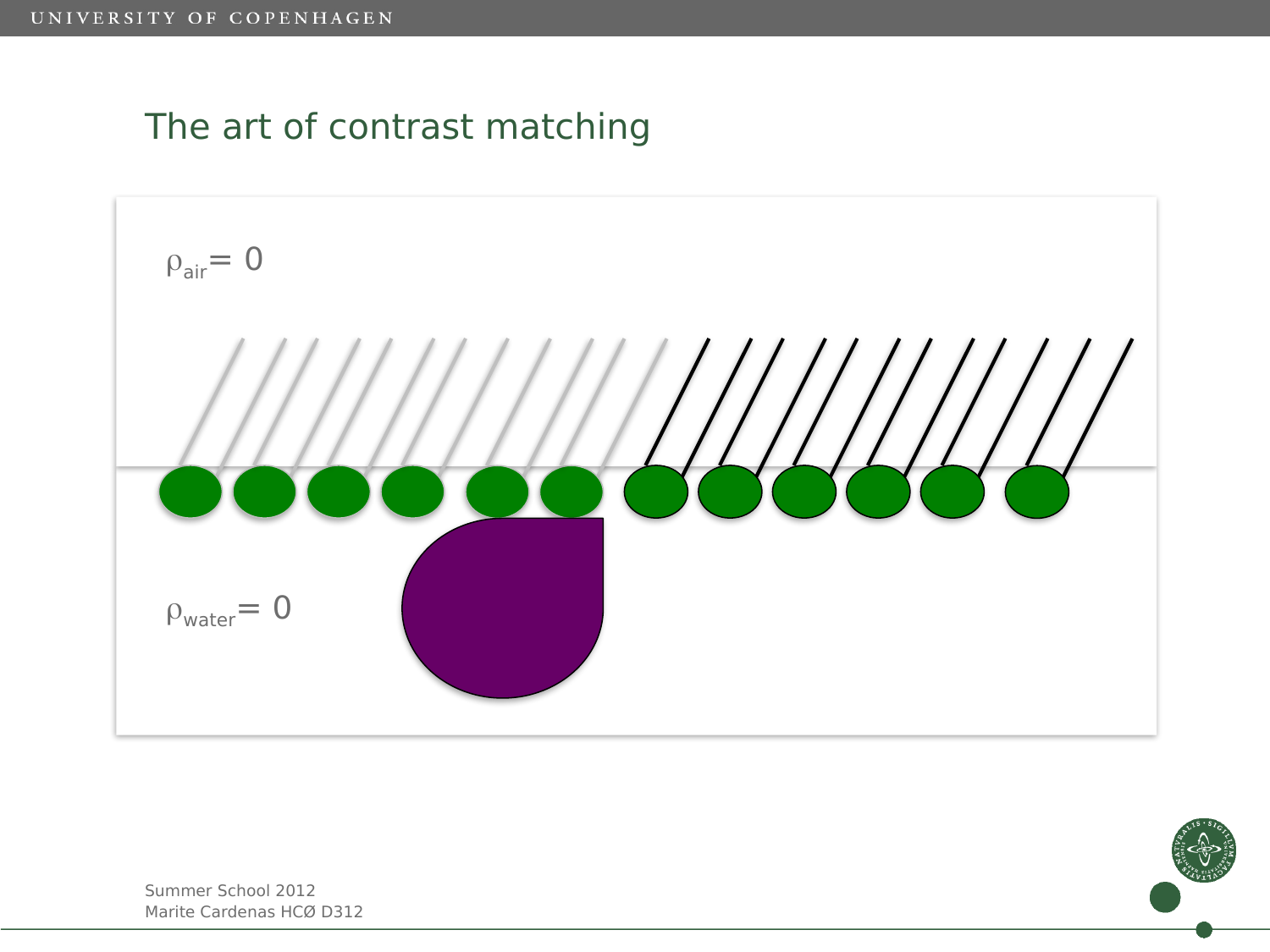

# The art of contrast matching

ρair= 0

ρwater= 0